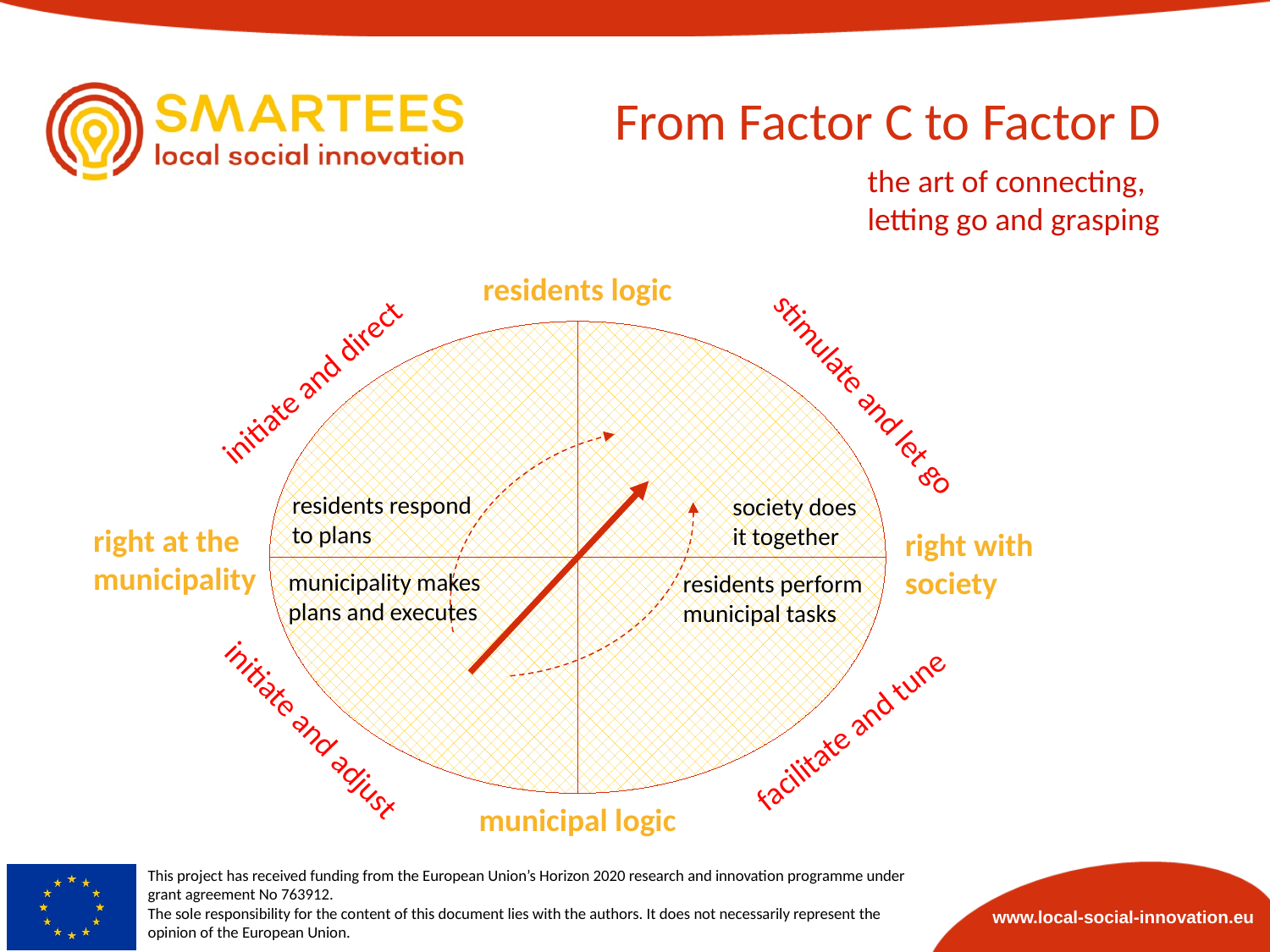

From Factor C to Factor D

the art of connecting, letting go and grasping
residents logic

initiate and direct
stimulate and let go

residents respond
to plans
society does
it together
right at the
municipality
right with
society
municipality makes
plans and executes
residents perform
municipal tasks
initiate and adjust
facilitate and tune
municipal logic